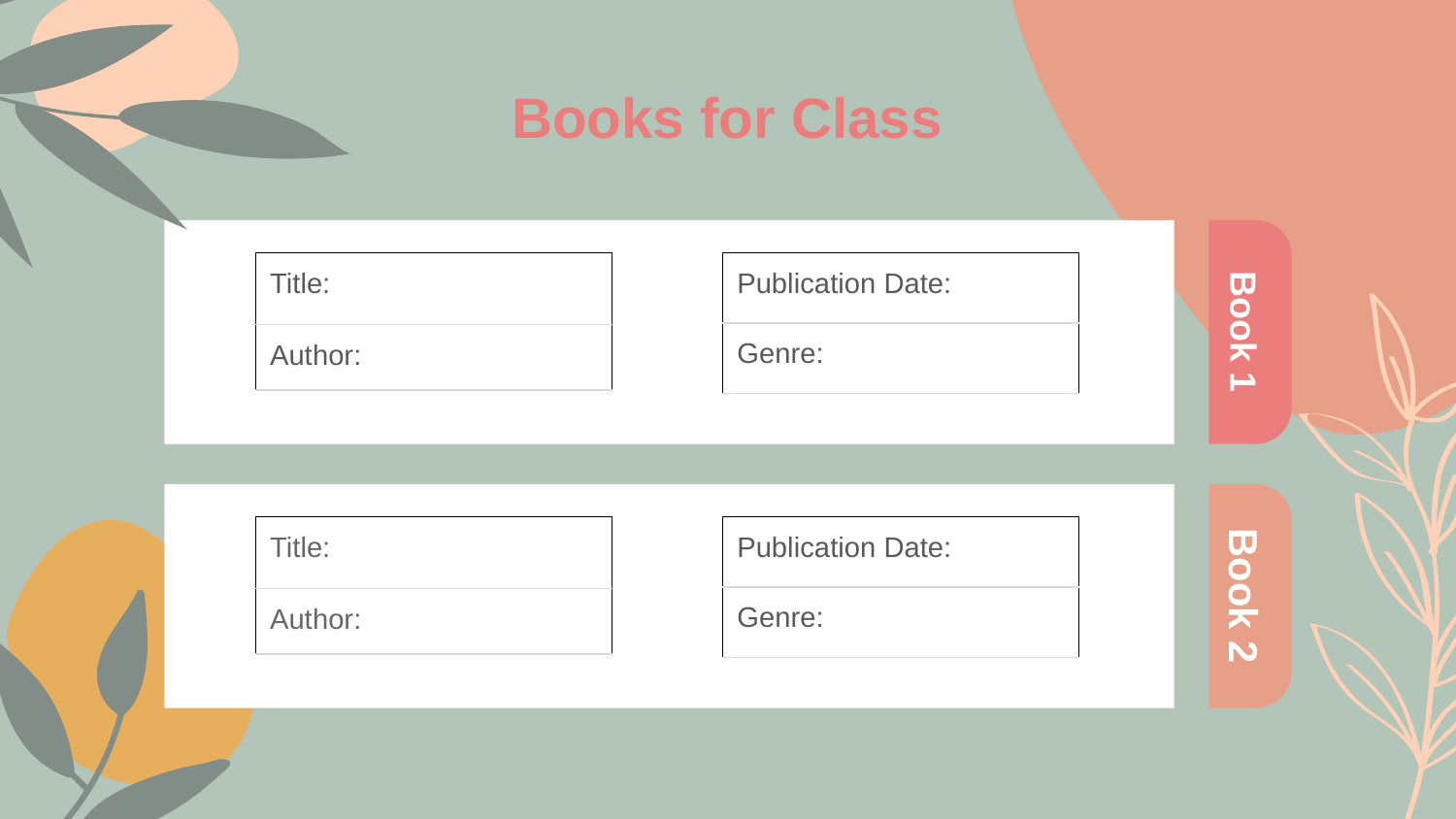

# Books for Class

| Title: |
| --- |
| Author: |
| Publication Date: |
| --- |
| Genre: |
Book 1

| Title: |
| --- |
| Author: |
| Publication Date: |
| --- |
| Genre: |
Book 2